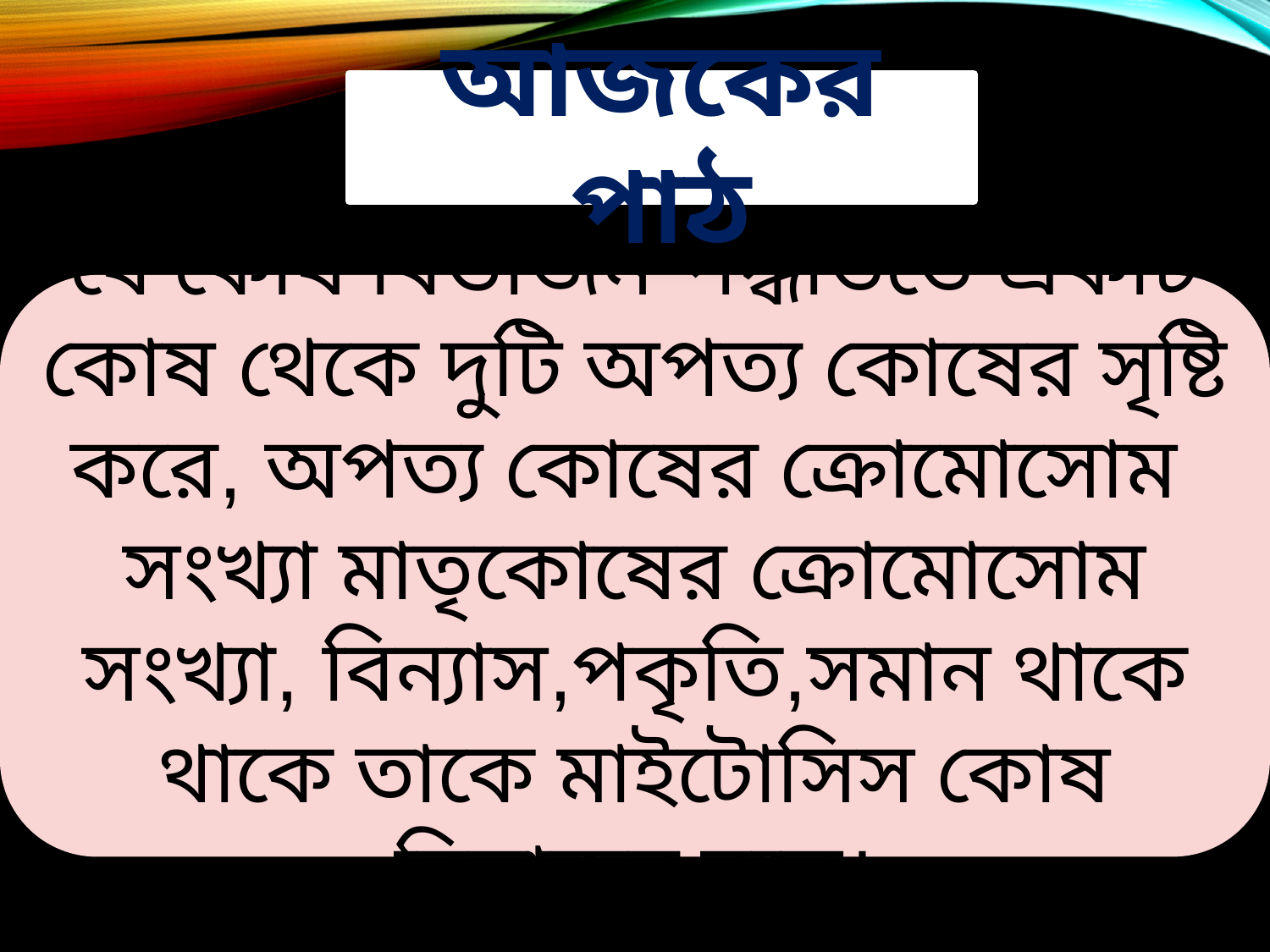

আজকের পাঠ
যে কোষ বিভাজন পদ্ধতিতে একটি কোষ থেকে দুটি অপত্য কোষের সৃষ্টি করে, অপত্য কোষের ক্রোমোসোম  সংখ্যা মাতৃকোষের ক্রোমোসোম সংখ্যা, বিন্যাস,পকৃতি,সমান থাকে থাকে তাকে মাইটোসিস কোষ বিভাজন বলে।